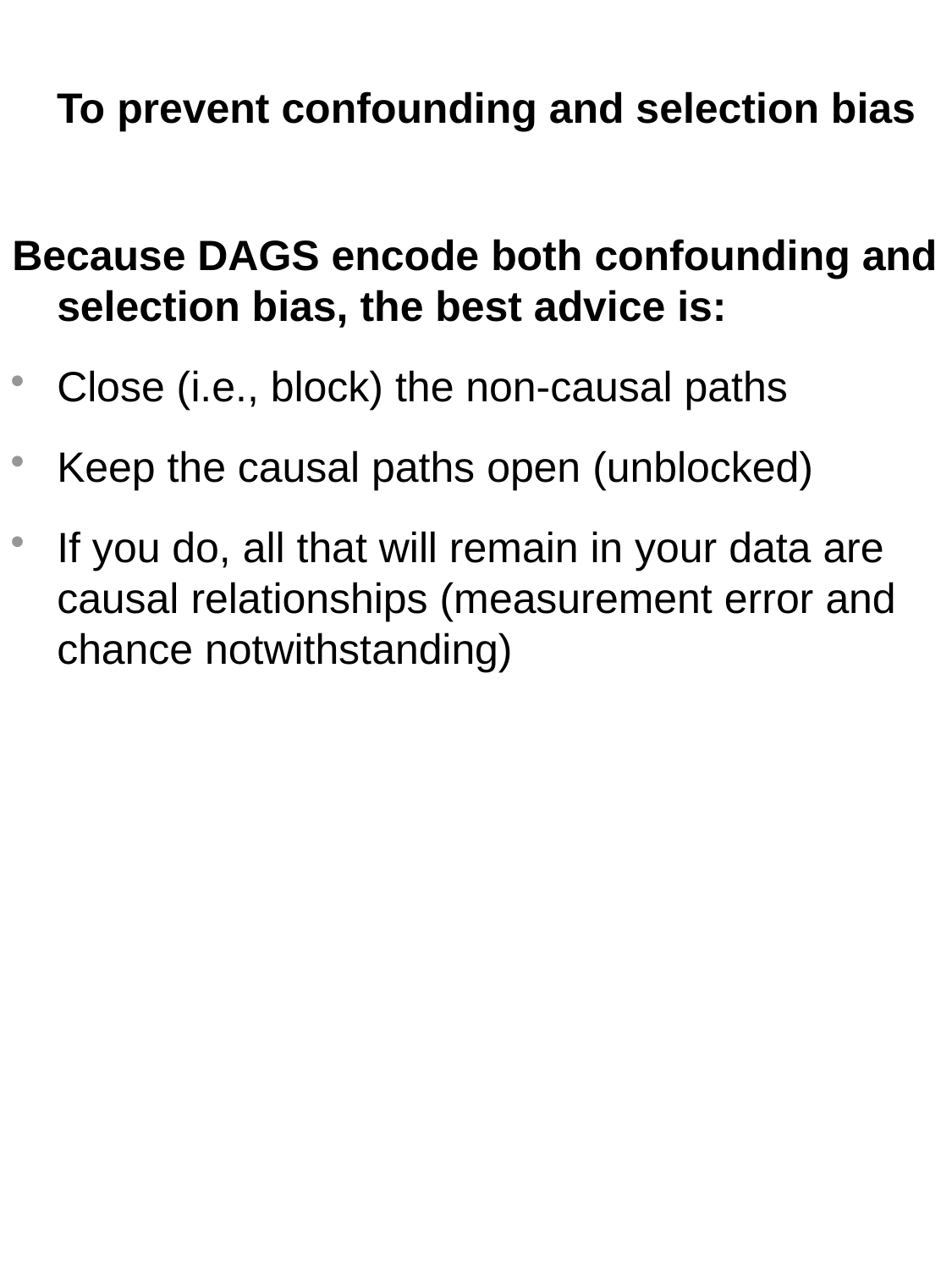

# To prevent confounding and selection bias
Because DAGS encode both confounding and selection bias, the best advice is:
Close (i.e., block) the non-causal paths
Keep the causal paths open (unblocked)
If you do, all that will remain in your data are causal relationships (measurement error and chance notwithstanding)